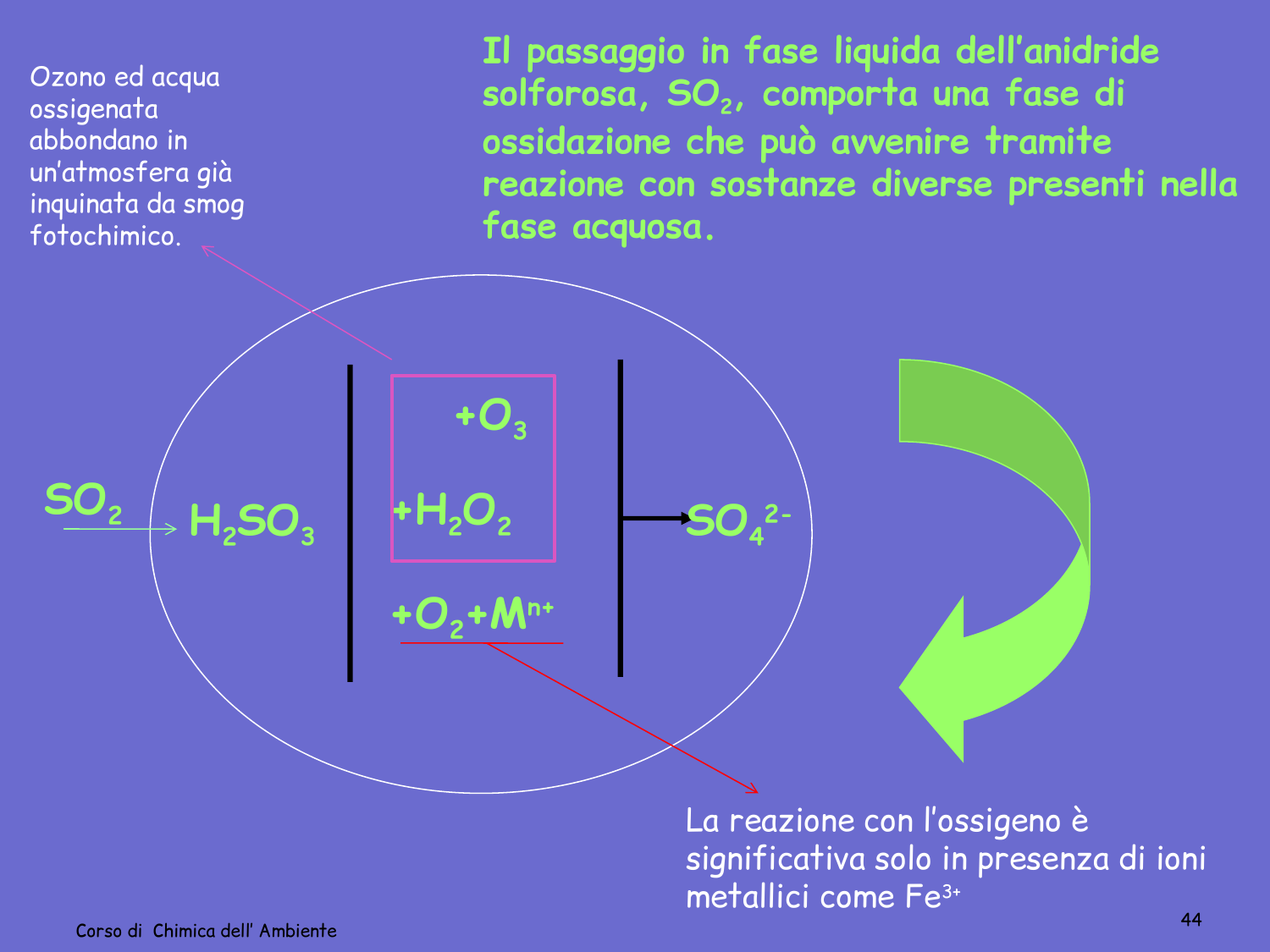

Il passaggio in fase liquida dell’anidride solforosa, SO2, comporta una fase di ossidazione che può avvenire tramite reazione con sostanze diverse presenti nella fase acquosa.
Ozono ed acqua ossigenata abbondano in un’atmosfera già inquinata da smog fotochimico.

+O3
SO2
+H2O2
H2SO3
SO42-

+O2+Mn+
La reazione con l’ossigeno è significativa solo in presenza di ioni metallici come Fe3+
44
Corso di  Chimica dell’ Ambiente